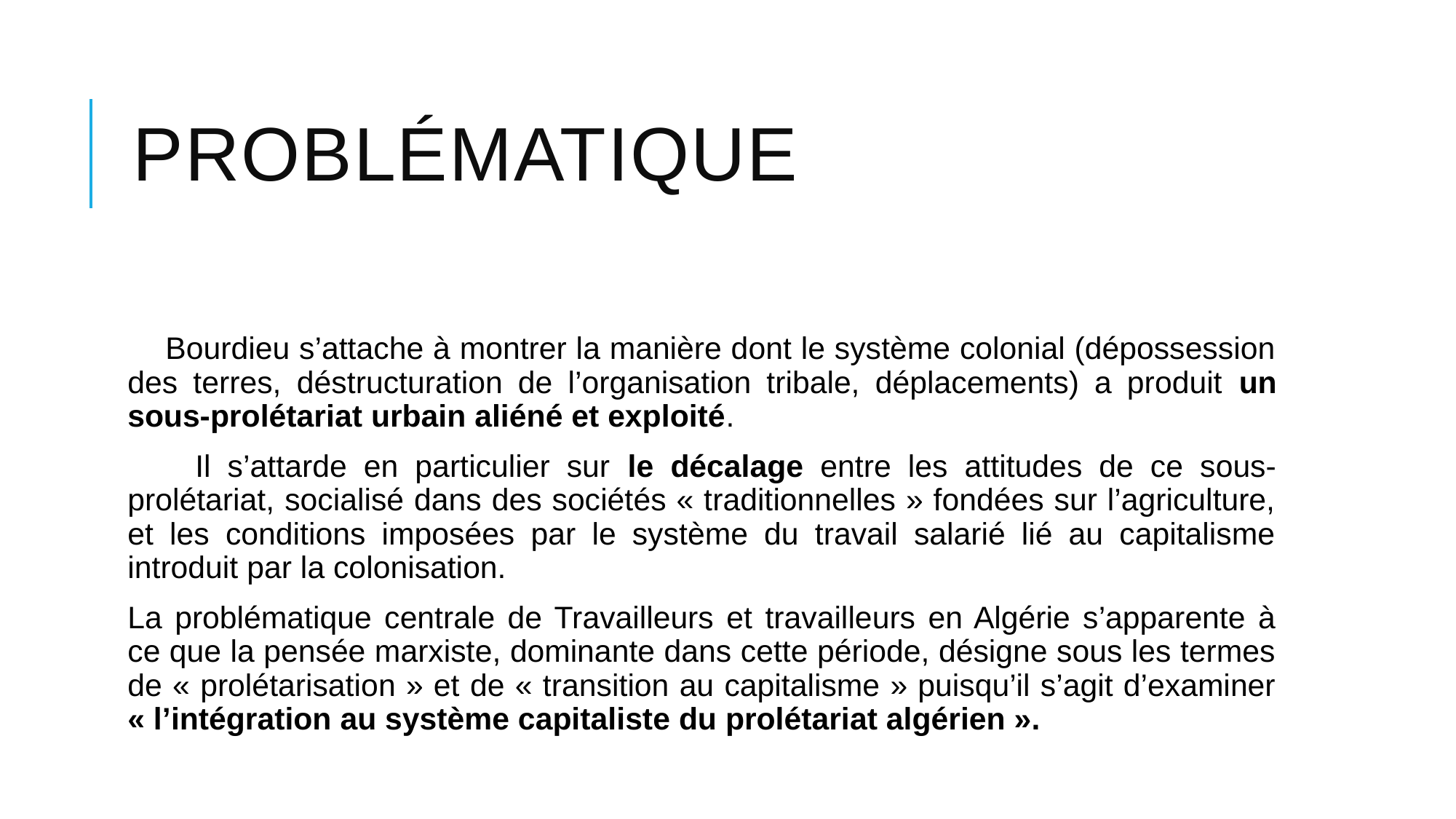

# problématique

    Bourdieu s’attache à montrer la manière dont le système colonial (dépossession des terres, déstructuration de l’organisation tribale, déplacements) a produit un sous-prolétariat urbain aliéné et exploité.
    Il s’attarde en particulier sur le décalage entre les attitudes de ce sous-prolétariat, socialisé dans des sociétés « traditionnelles » fondées sur l’agriculture, et les conditions imposées par le système du travail salarié lié au capitalisme introduit par la colonisation.
La problématique centrale de Travailleurs et travailleurs en Algérie s’apparente à ce que la pensée marxiste, dominante dans cette période, désigne sous les termes de « prolétarisation » et de « transition au capitalisme » puisqu’il s’agit d’examiner « l’intégration au système capitaliste du prolétariat algérien ».